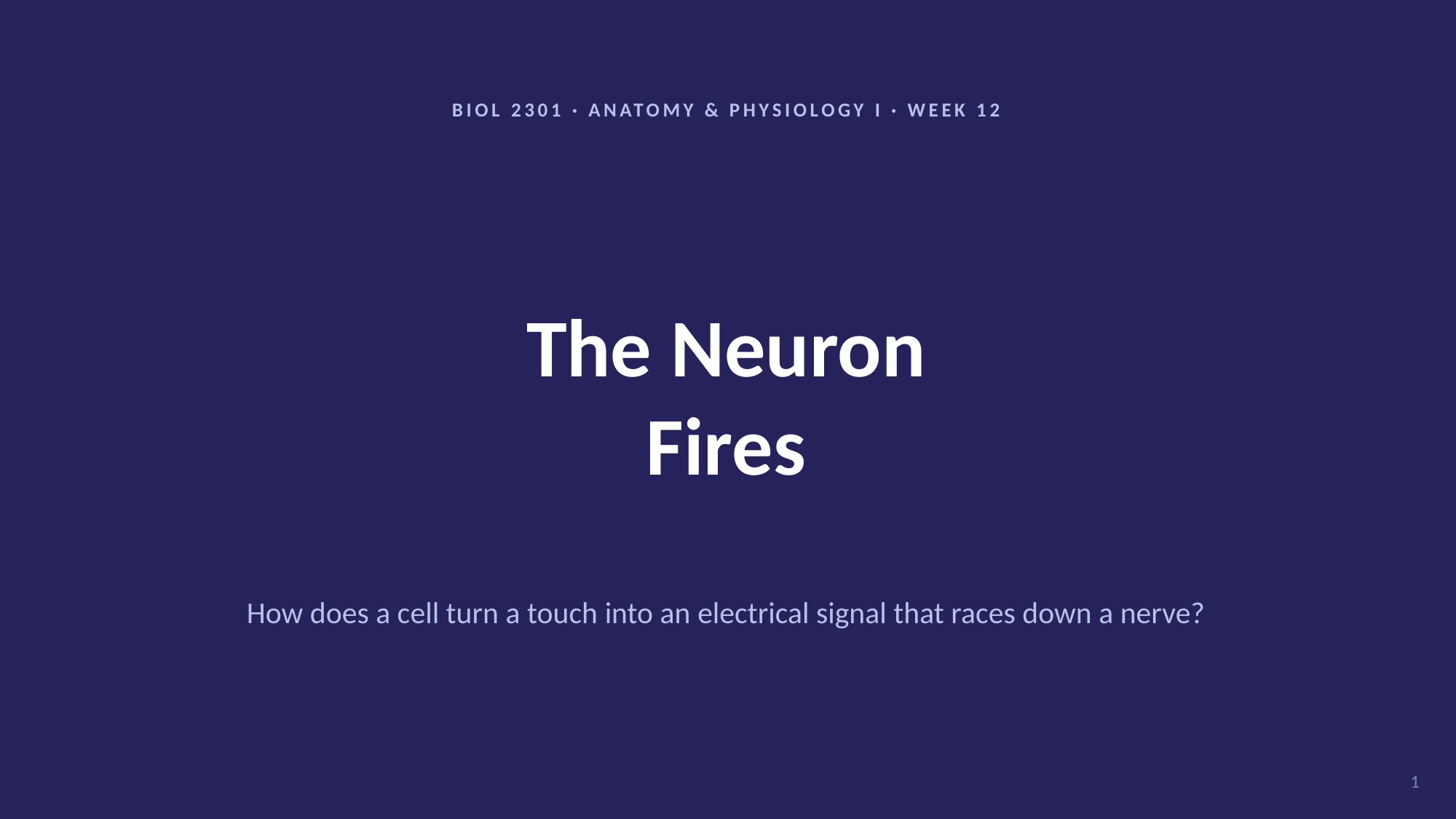

BIOL 2301 · ANATOMY & PHYSIOLOGY I · WEEK 12
The Neuron
Fires
How does a cell turn a touch into an electrical signal that races down a nerve?
1